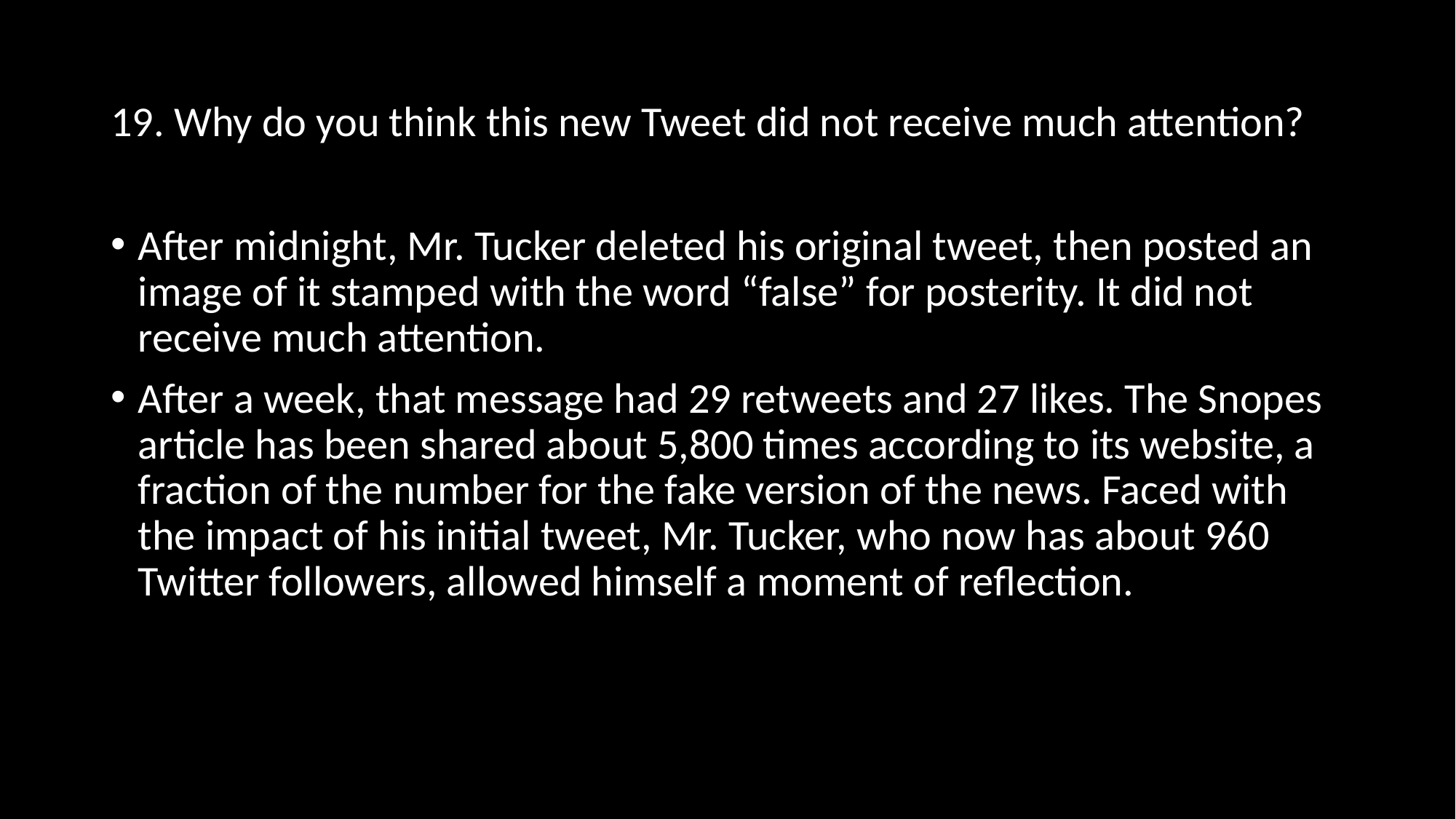

# 19. Why do you think this new Tweet did not receive much attention?
After midnight, Mr. Tucker deleted his original tweet, then posted an image of it stamped with the word “false” for posterity. It did not receive much attention.
After a week, that message had 29 retweets and 27 likes. The Snopes article has been shared about 5,800 times according to its website, a fraction of the number for the fake version of the news. Faced with the impact of his initial tweet, Mr. Tucker, who now has about 960 Twitter followers, allowed himself a moment of reflection.